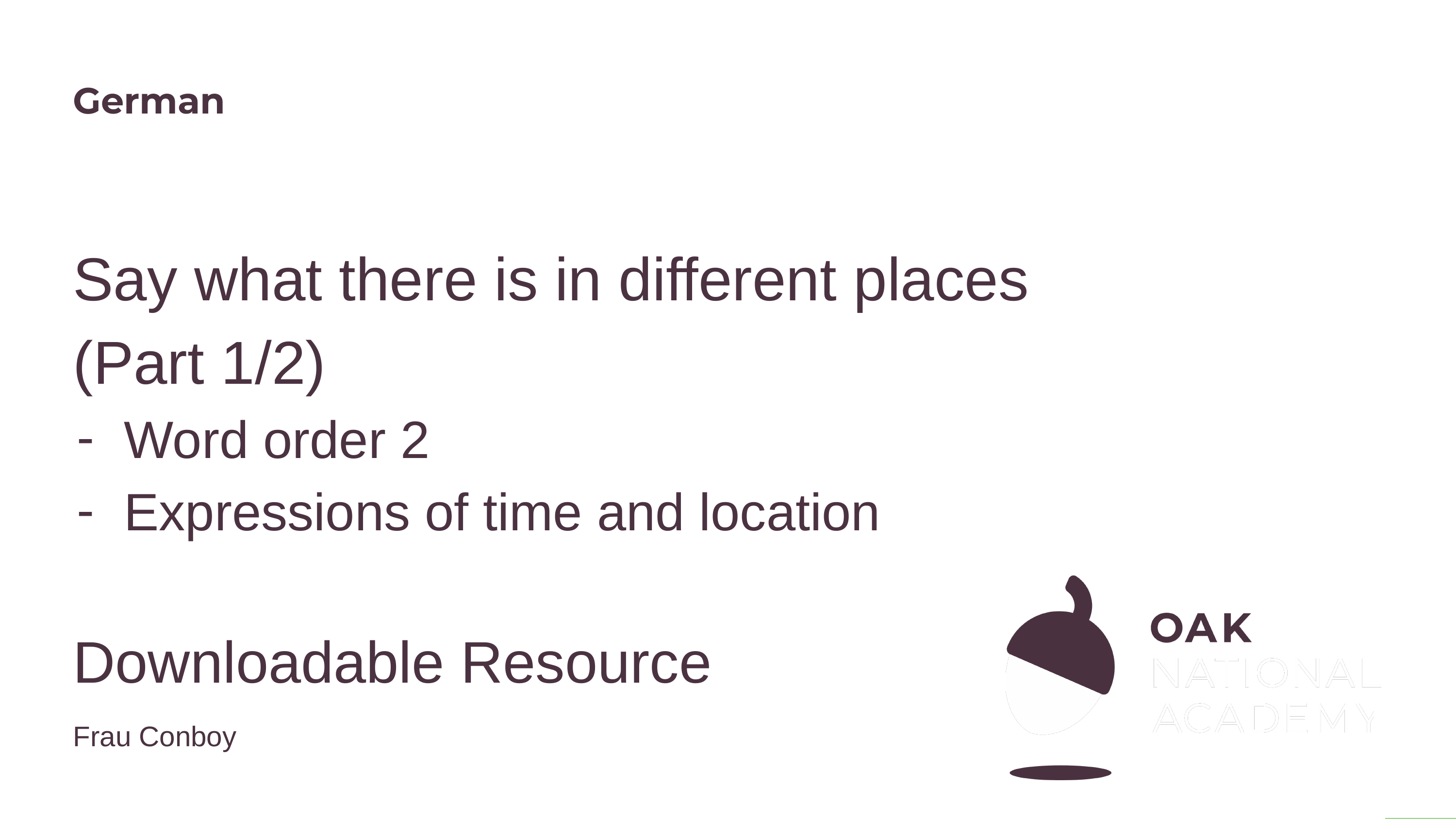

German
# Say what there is in different places
(Part 1/2)
 Word order 2
 Expressions of time and location

Downloadable Resource

Frau Conboy